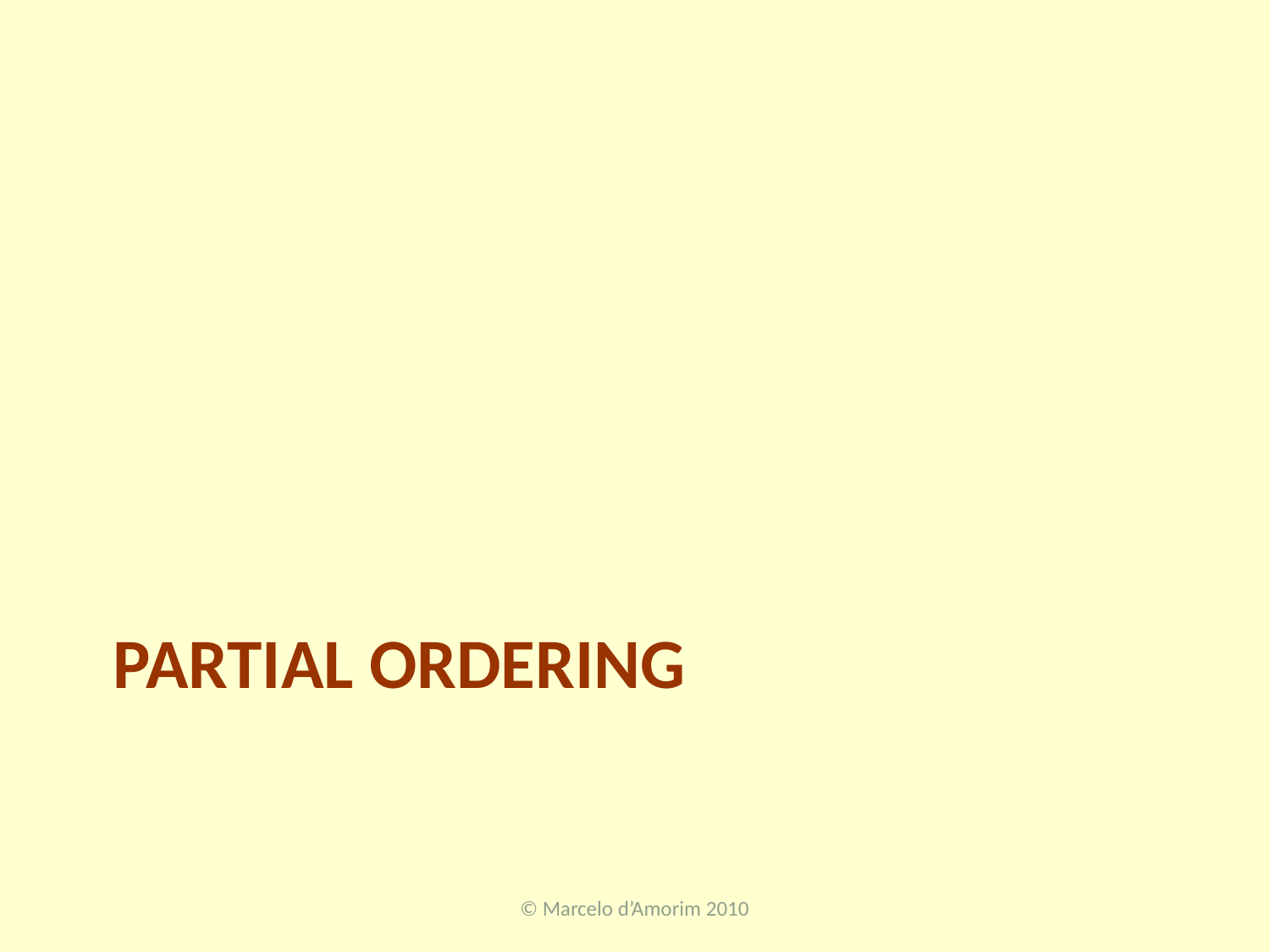

# Partial ORDERING
© Marcelo d’Amorim 2010